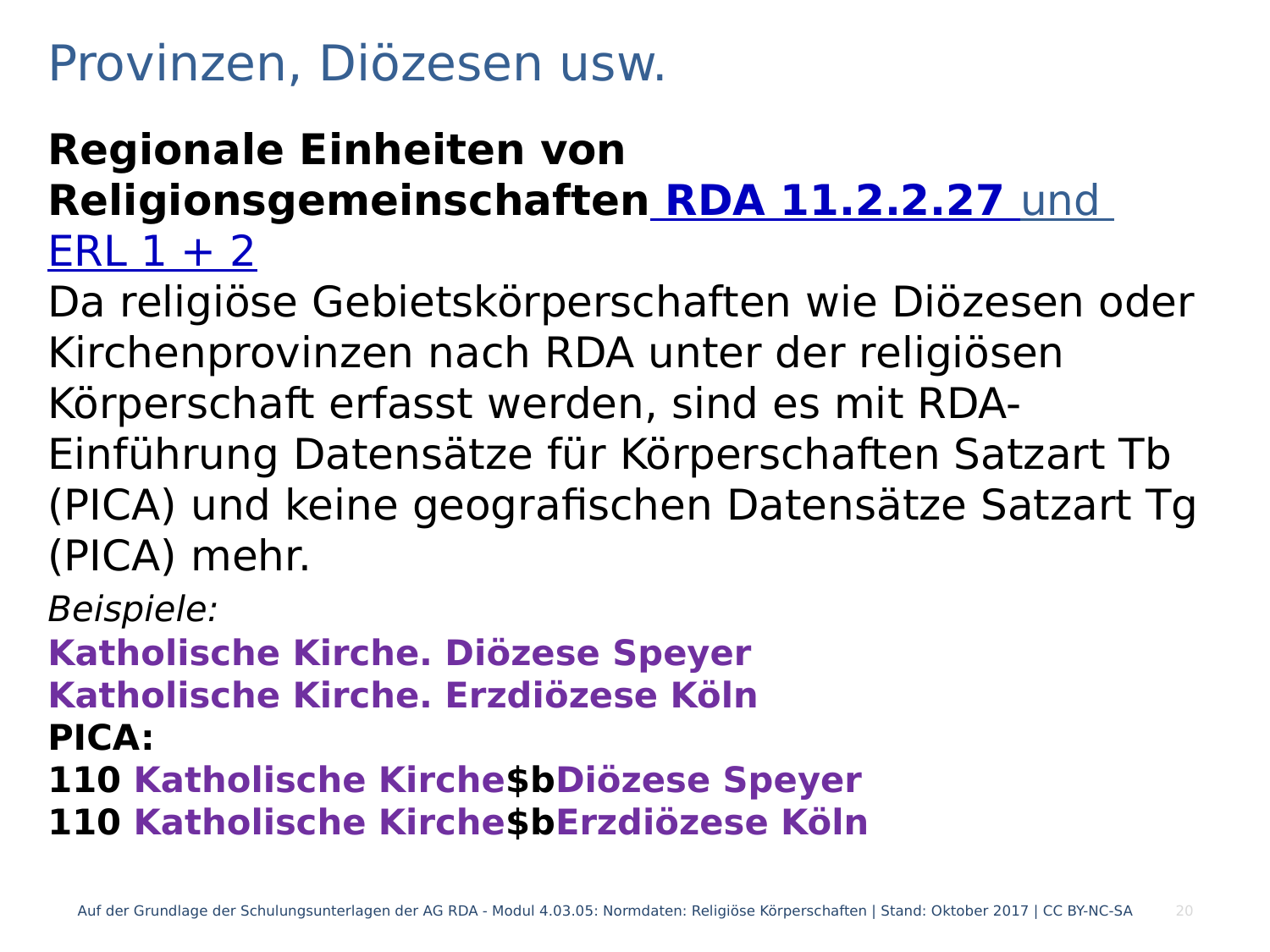

# Provinzen, Diözesen usw.
Regionale Einheiten von Religionsgemeinschaften RDA 11.2.2.27 und ERL 1 + 2
Da religiöse Gebietskörperschaften wie Diözesen oder Kirchenprovinzen nach RDA unter der religiösen Körperschaft erfasst werden, sind es mit RDA-Einführung Datensätze für Körperschaften Satzart Tb (PICA) und keine geografischen Datensätze Satzart Tg (PICA) mehr.
Beispiele:
Katholische Kirche. Diözese Speyer
Katholische Kirche. Erzdiözese Köln
PICA:
110 Katholische Kirche$bDiözese Speyer
110 Katholische Kirche$bErzdiözese Köln

Auf der Grundlage der Schulungsunterlagen der AG RDA - Modul 4.03.05: Normdaten: Religiöse Körperschaften | Stand: Oktober 2017 | CC BY-NC-SA
20